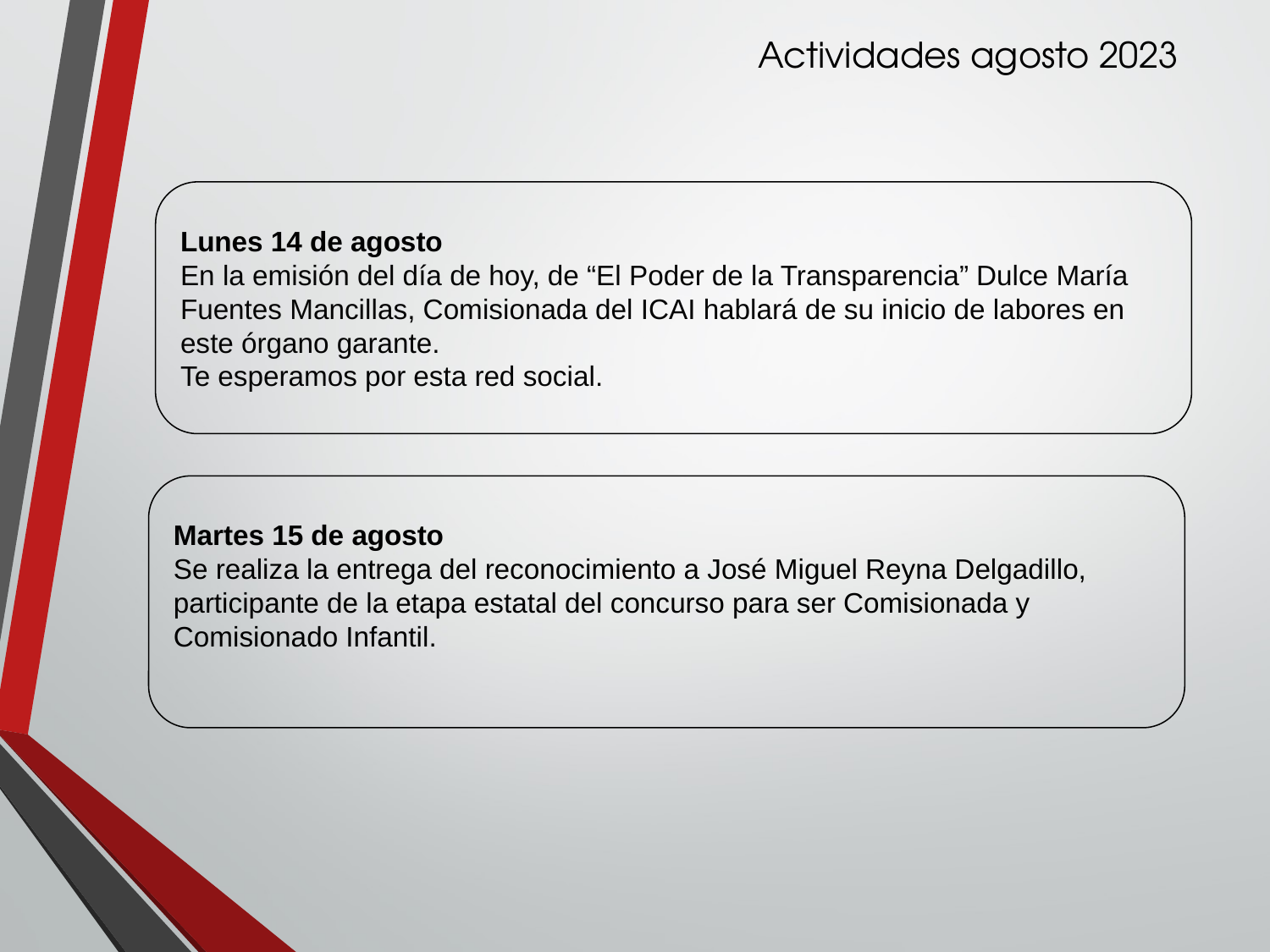

Actividades agosto 2023

Lunes 14 de agosto
En la emisión del día de hoy, de “El Poder de la Transparencia” Dulce María Fuentes Mancillas, Comisionada del ICAI hablará de su inicio de labores en este órgano garante.
Te esperamos por esta red social.

Martes 15 de agosto
Se realiza la entrega del reconocimiento a José Miguel Reyna Delgadillo, participante de la etapa estatal del concurso para ser Comisionada y Comisionado Infantil.